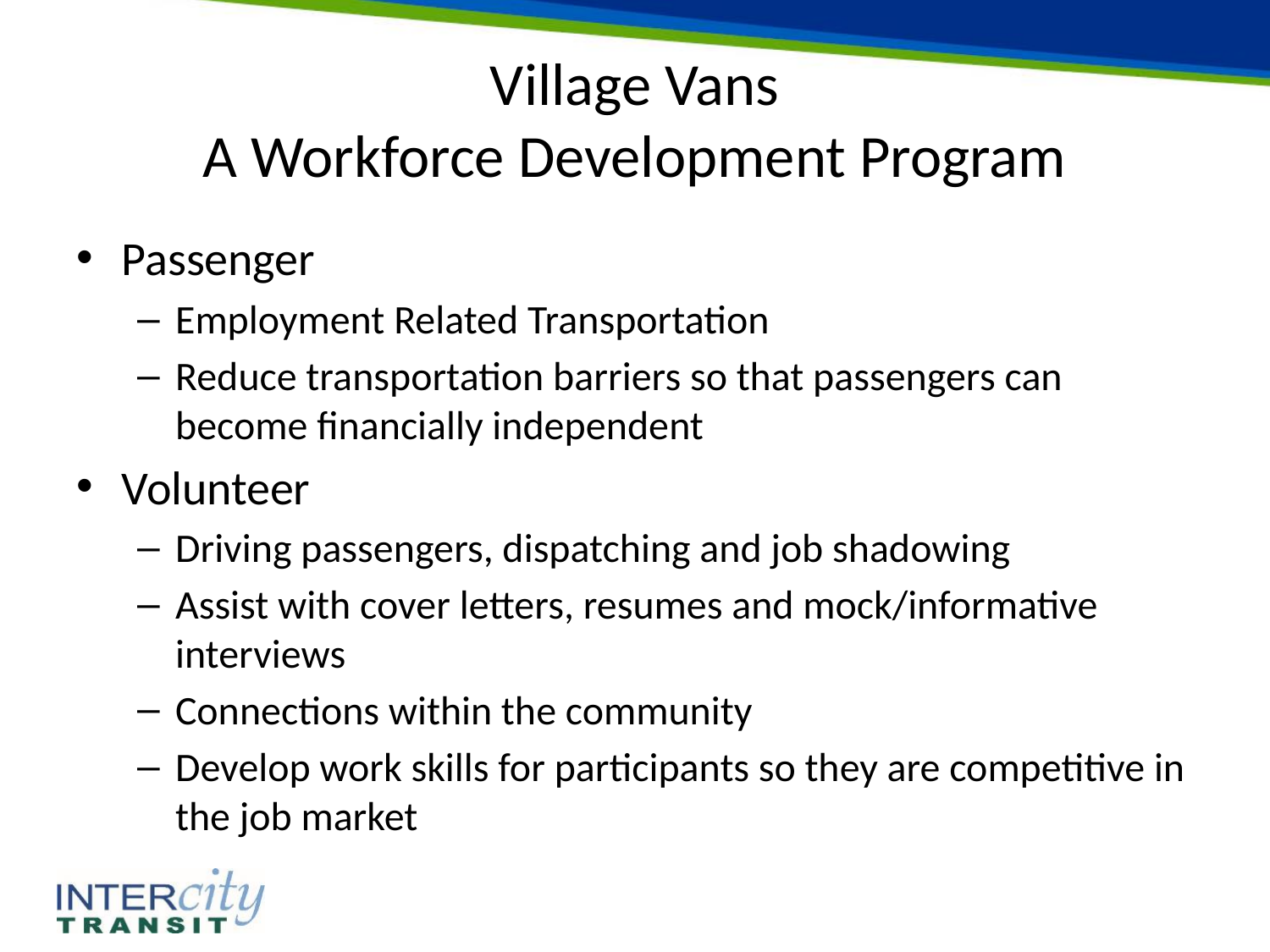

# Village Vans A Workforce Development Program
Passenger
Employment Related Transportation
Reduce transportation barriers so that passengers can become financially independent
Volunteer
Driving passengers, dispatching and job shadowing
Assist with cover letters, resumes and mock/informative interviews
Connections within the community
Develop work skills for participants so they are competitive in the job market